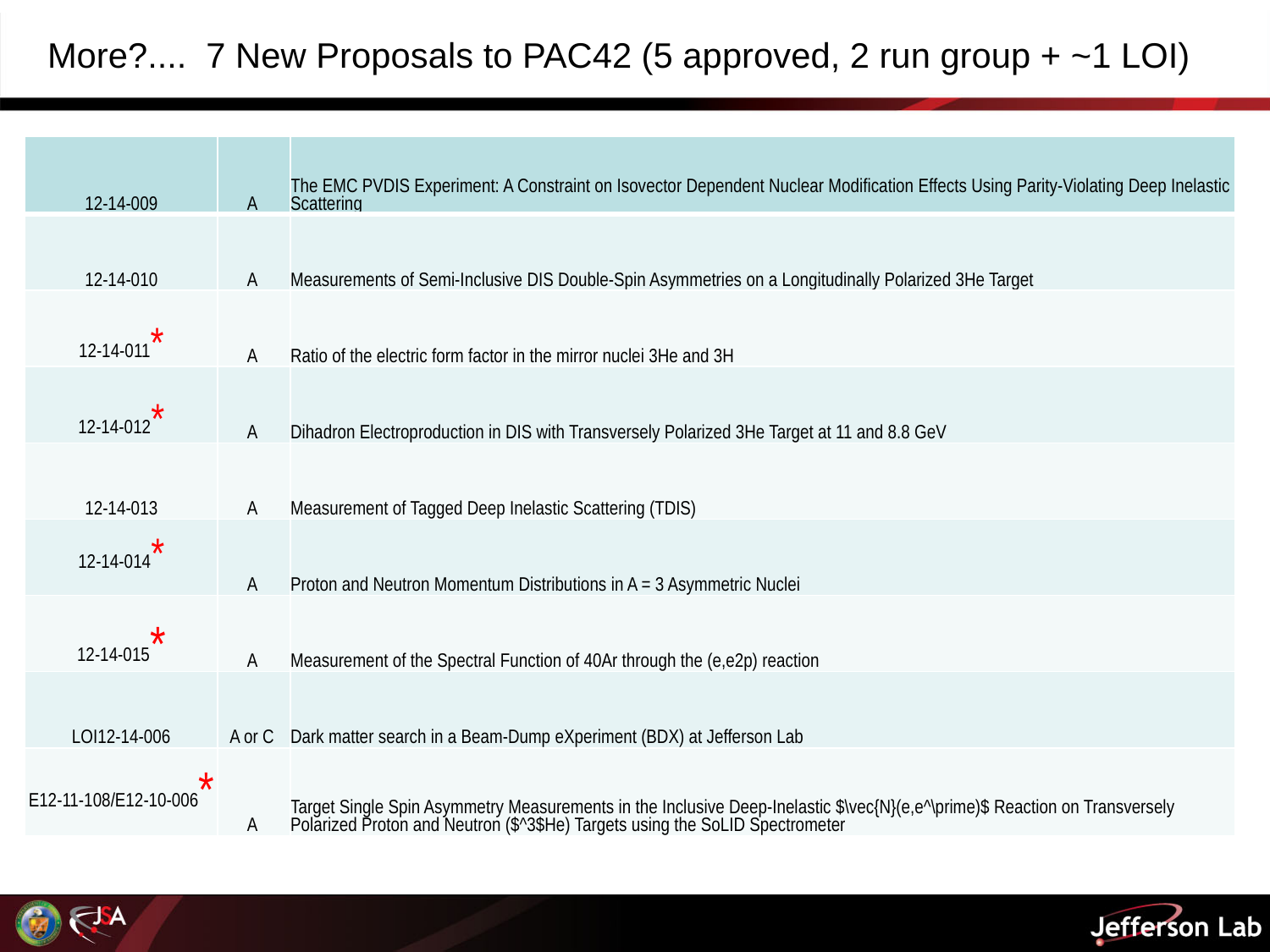

More?....  7 New Proposals to PAC42 (5 approved, 2 run group + ~1 LOI)
| 12-14-009 | A | The EMC PVDIS Experiment: A Constraint on Isovector Dependent Nuclear Modification Effects Using Parity-Violating Deep Inelastic Scattering |
| --- | --- | --- |
| 12-14-010 | A | Measurements of Semi-Inclusive DIS Double-Spin Asymmetries on a Longitudinally Polarized 3He Target |
| 12-14-011\* | A | Ratio of the electric form factor in the mirror nuclei 3He and 3H |
| 12-14-012\* | A | Dihadron Electroproduction in DIS with Transversely Polarized 3He Target at 11 and 8.8 GeV |
| 12-14-013 | A | Measurement of Tagged Deep Inelastic Scattering (TDIS) |
| 12-14-014\* | A | Proton and Neutron Momentum Distributions in A = 3 Asymmetric Nuclei |
| 12-14-015\* | A | Measurement of the Spectral Function of 40Ar through the (e,e2p) reaction |
| LOI12-14-006 | A or C | Dark matter search in a Beam-Dump eXperiment (BDX) at Jefferson Lab |
| E12-11-108/E12-10-006\* | A | Target Single Spin Asymmetry Measurements in the Inclusive Deep-Inelastic $\vec{N}(e,e^\prime)$ Reaction on Transversely Polarized Proton and Neutron ($^3$He) Targets using the SoLID Spectrometer |